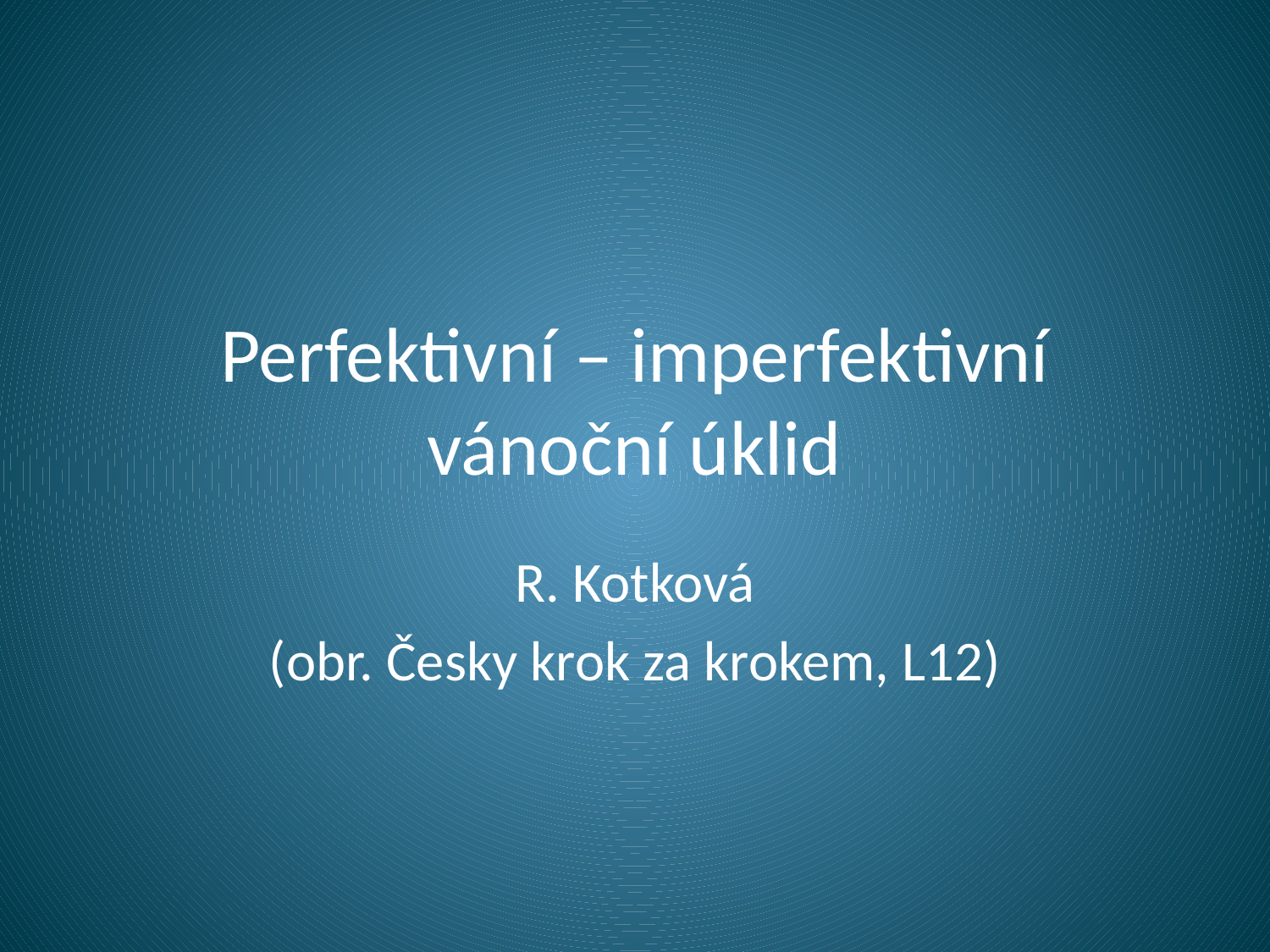

# Perfektivní – imperfektivní vánoční úklid
R. Kotková
(obr. Česky krok za krokem, L12)